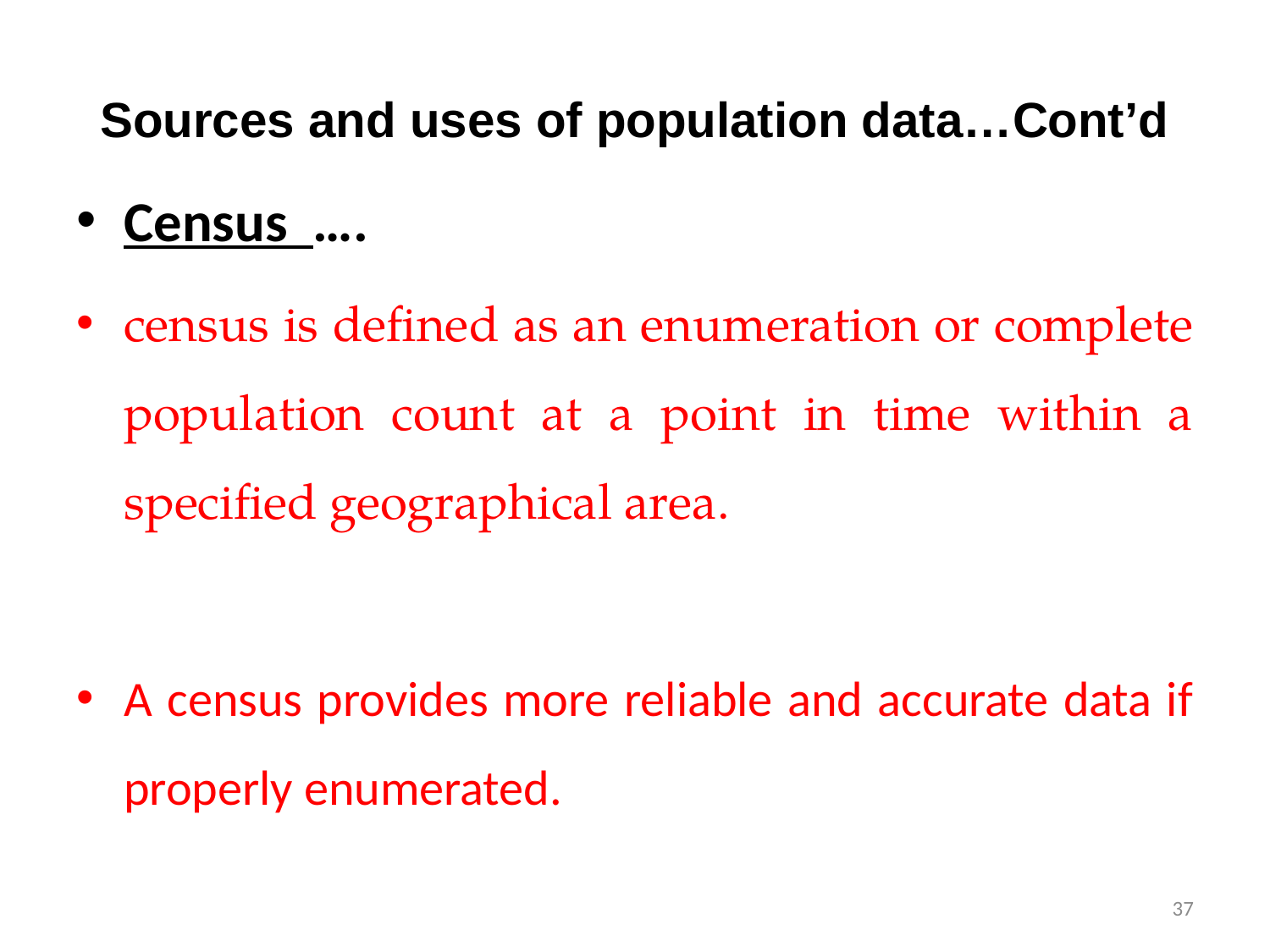

# Sources and uses of population data…Cont’d
Census  ….
census is defined as an enumeration or complete population count at a point in time within a specified geographical area.

A census provides more reliable and accurate data if properly enumerated.

37